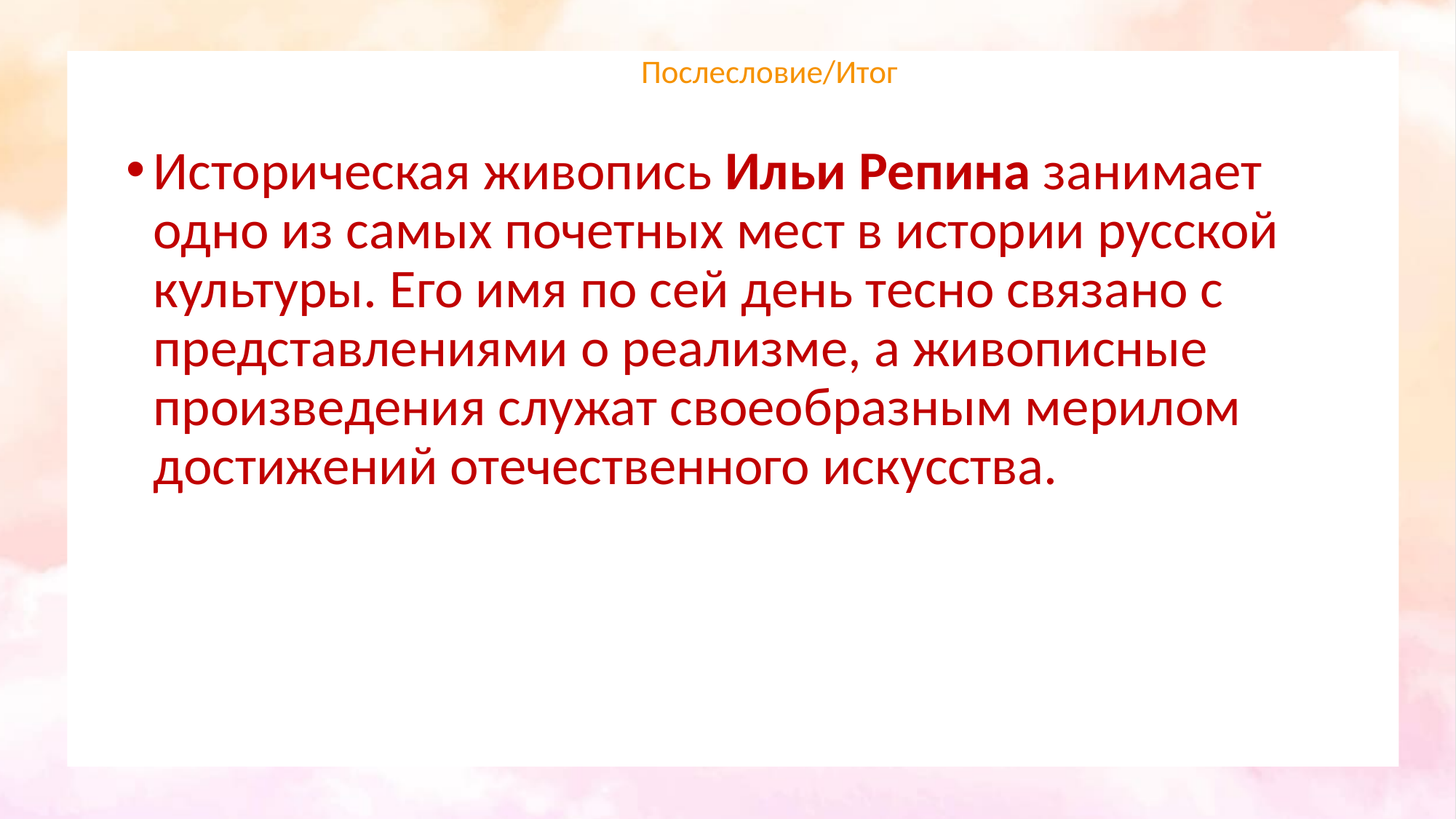

# Послесловие/Итог
Историческая живопись Ильи Репина занимает одно из самых почетных мест в истории русской культуры. Его имя по сей день тесно связано с представлениями о реализме, а живописные произведения служат своеобразным мерилом достижений отечественного искусства.